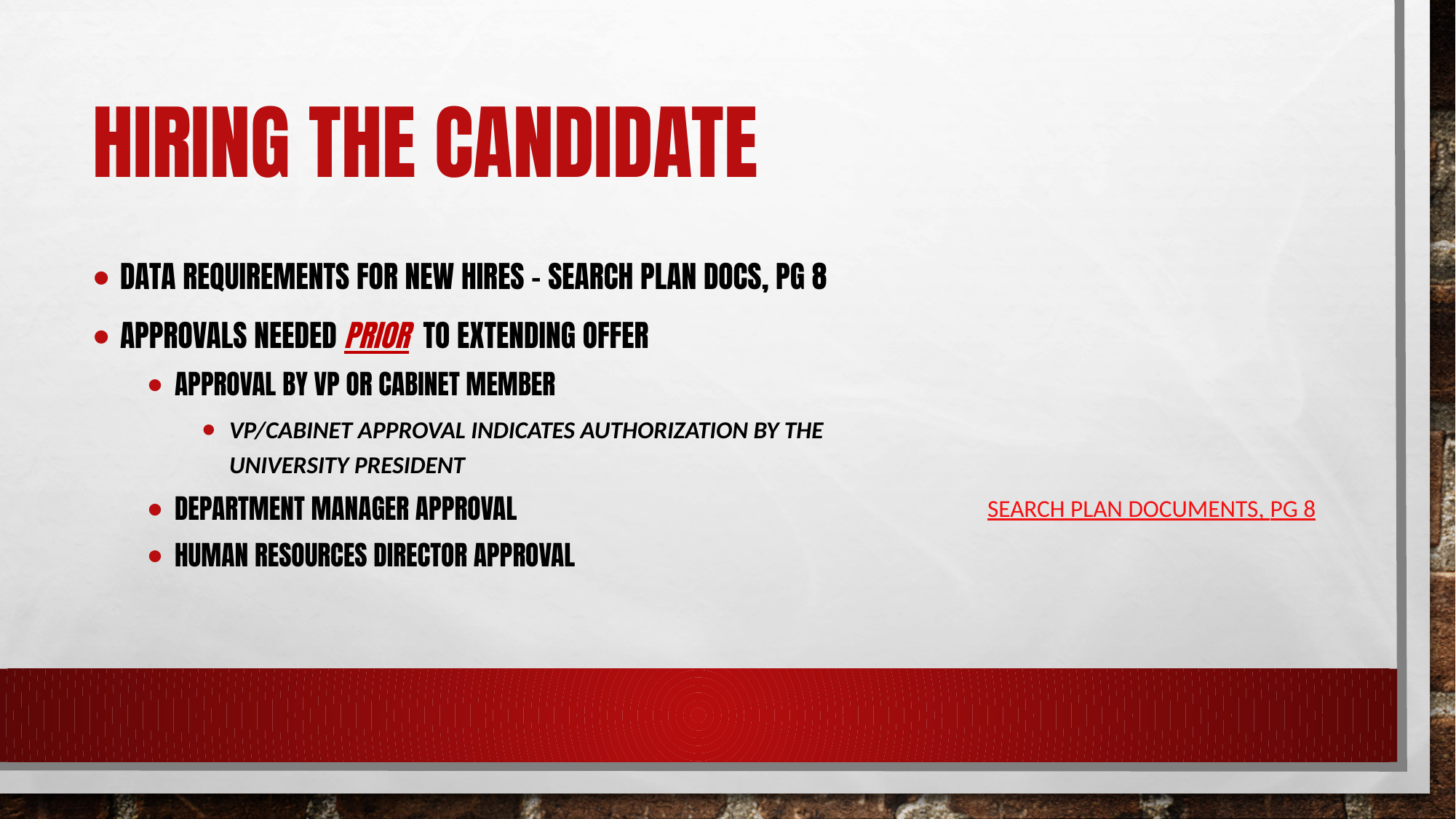

# Hiring the candidate
Data Requirements for new hires - Search Plan Docs, pg 8
Approvals needed PRIOR  to extending offer
Approval by VP or Cabinet member
VP/Cabinet approval indicates authorization by the University President
Department Manager Approval
Human resources Director Approval
Search plan documents, pg 8